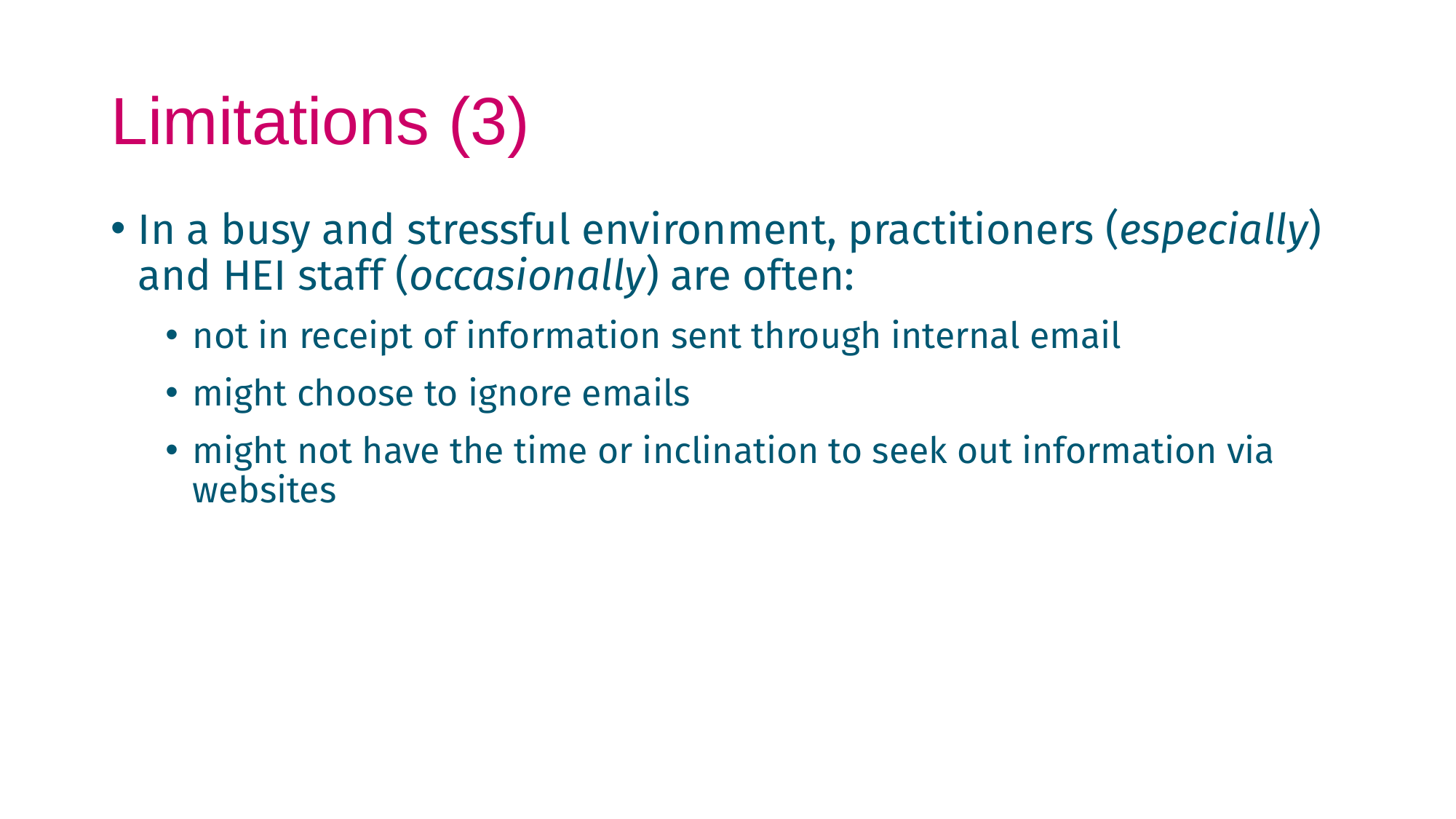

# Limitations (3)
In a busy and stressful environment, practitioners (especially) and HEI staff (occasionally) are often:
not in receipt of information sent through internal email
might choose to ignore emails
might not have the time or inclination to seek out information via websites